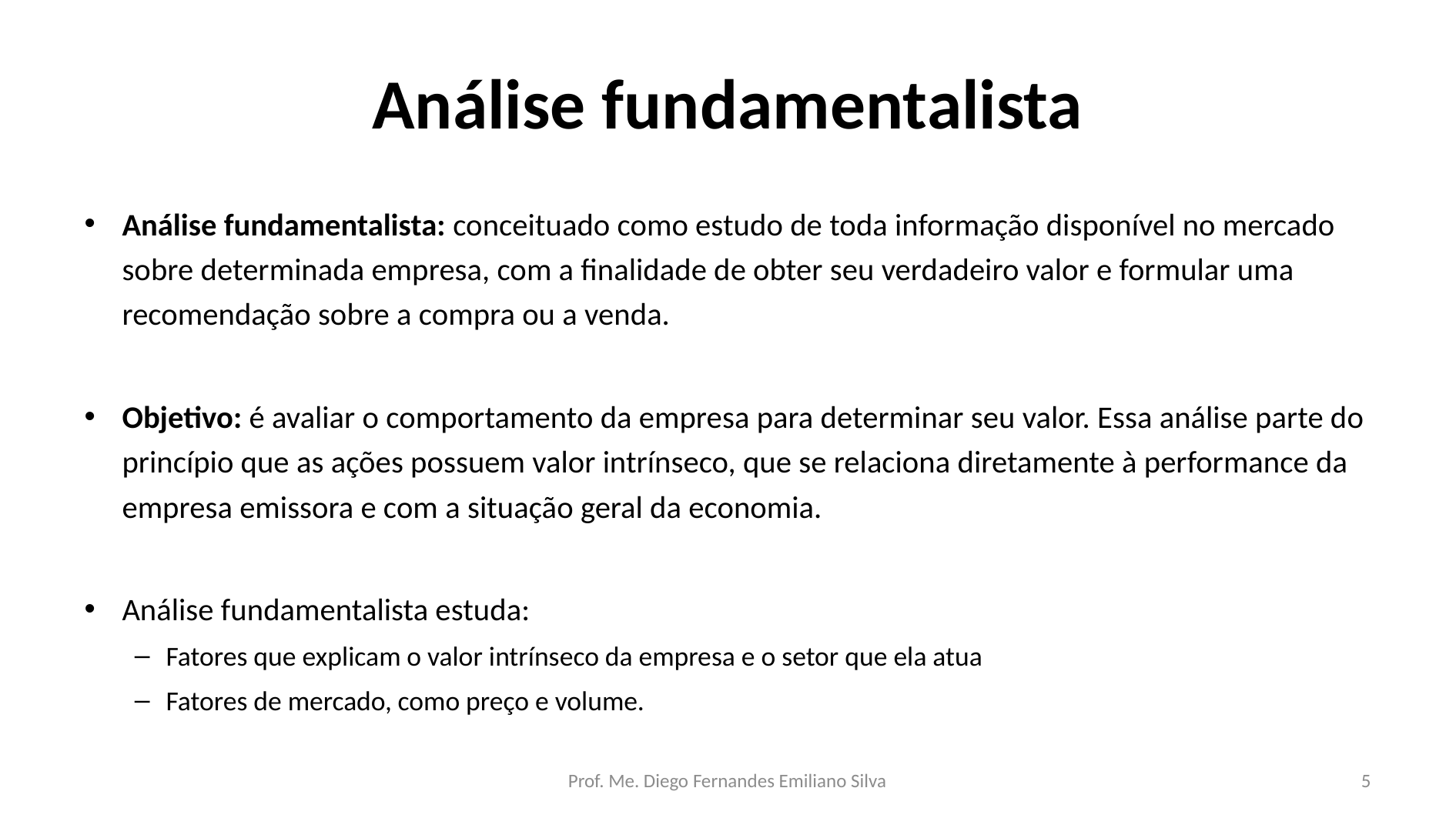

# Análise fundamentalista
Análise fundamentalista: conceituado como estudo de toda informação disponível no mercado sobre determinada empresa, com a finalidade de obter seu verdadeiro valor e formular uma recomendação sobre a compra ou a venda.

Objetivo: é avaliar o comportamento da empresa para determinar seu valor. Essa análise parte do princípio que as ações possuem valor intrínseco, que se relaciona diretamente à performance da empresa emissora e com a situação geral da economia.

Análise fundamentalista estuda:
Fatores que explicam o valor intrínseco da empresa e o setor que ela atua
Fatores de mercado, como preço e volume.
Prof. Me. Diego Fernandes Emiliano Silva
5